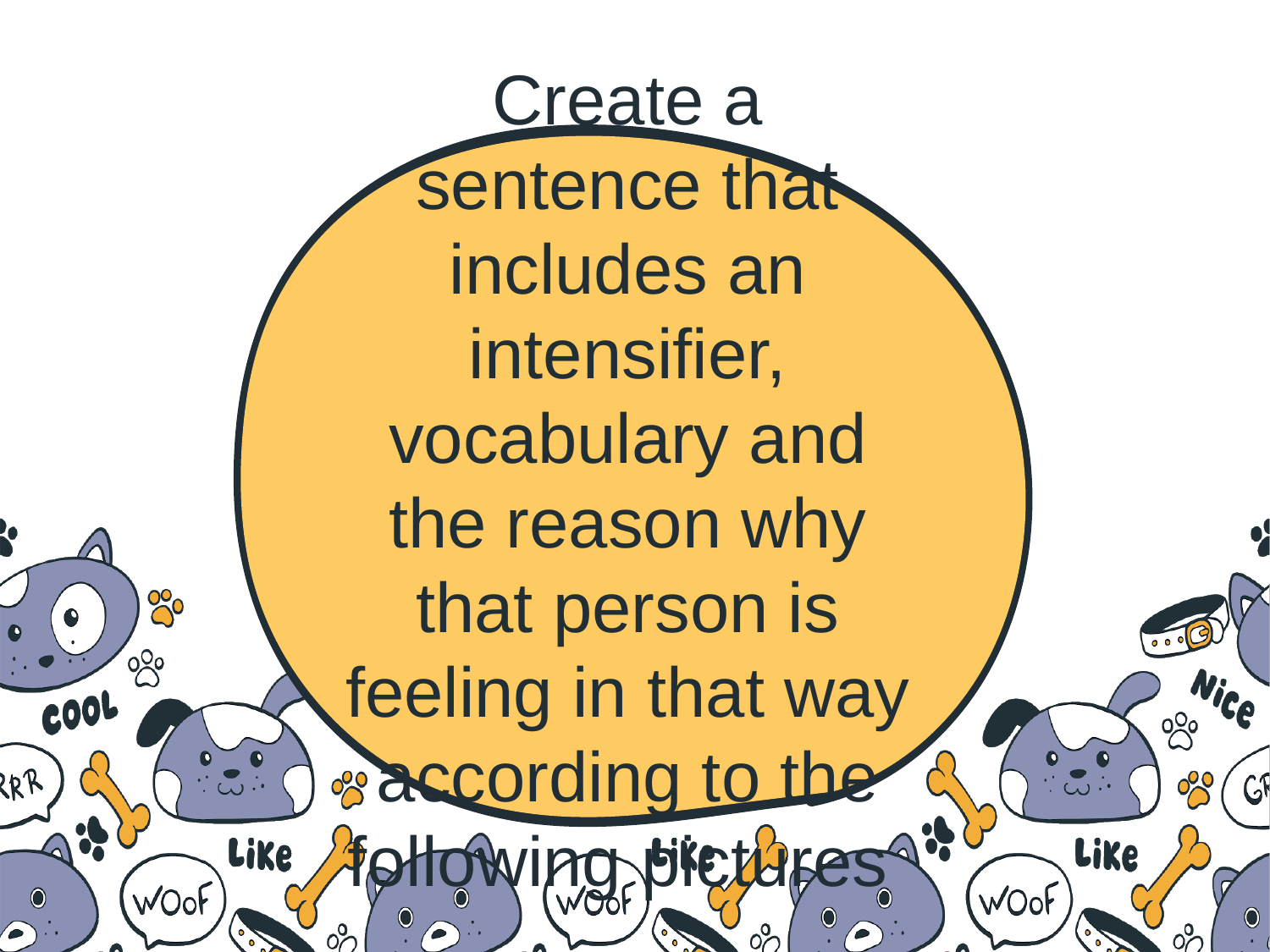

# Create a sentence that includes an intensifier, vocabulary and the reason why that person is feeling in that way according to the following pictures